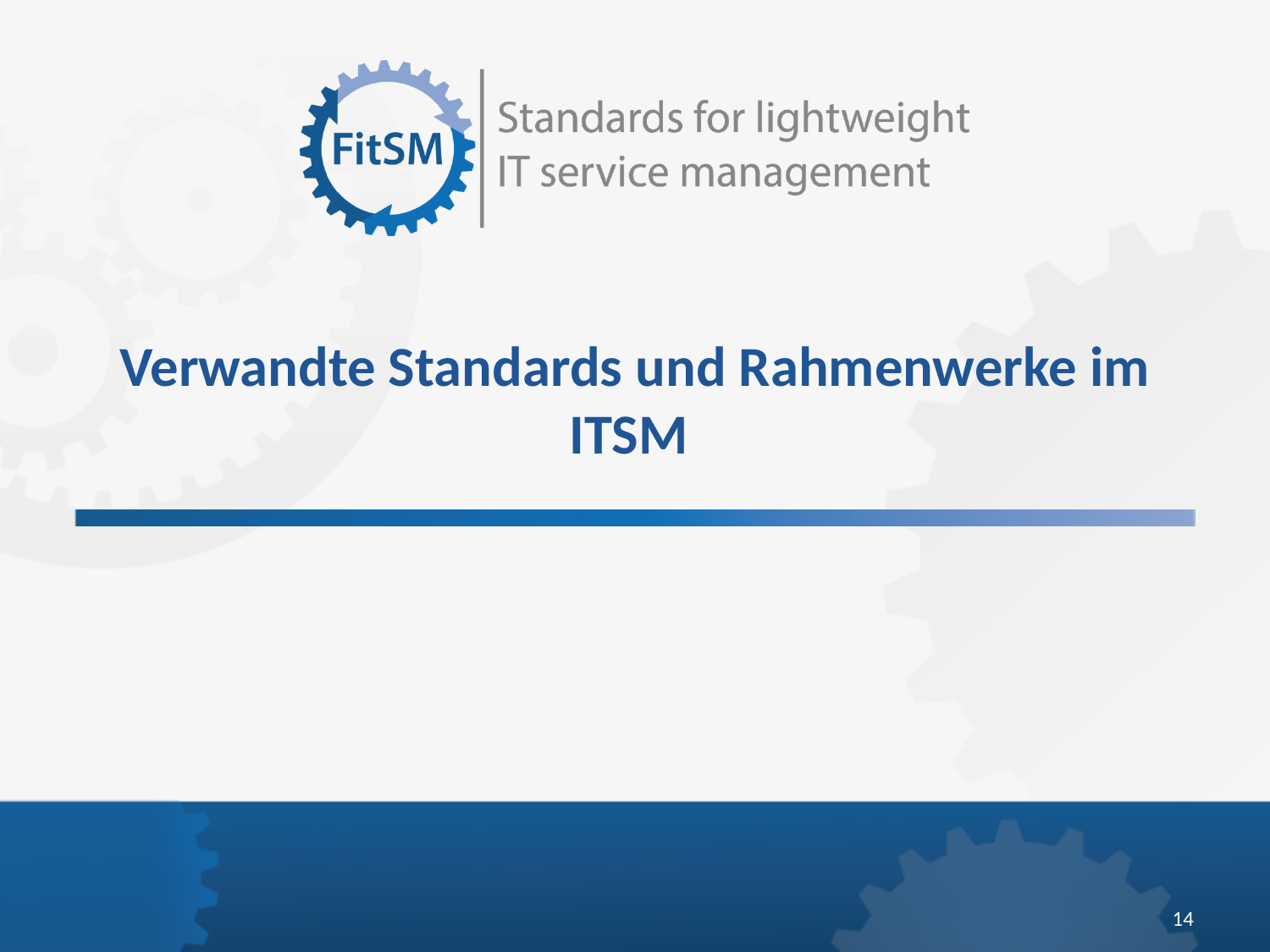

Verwandte Standards und Rahmenwerke im ITSM

14